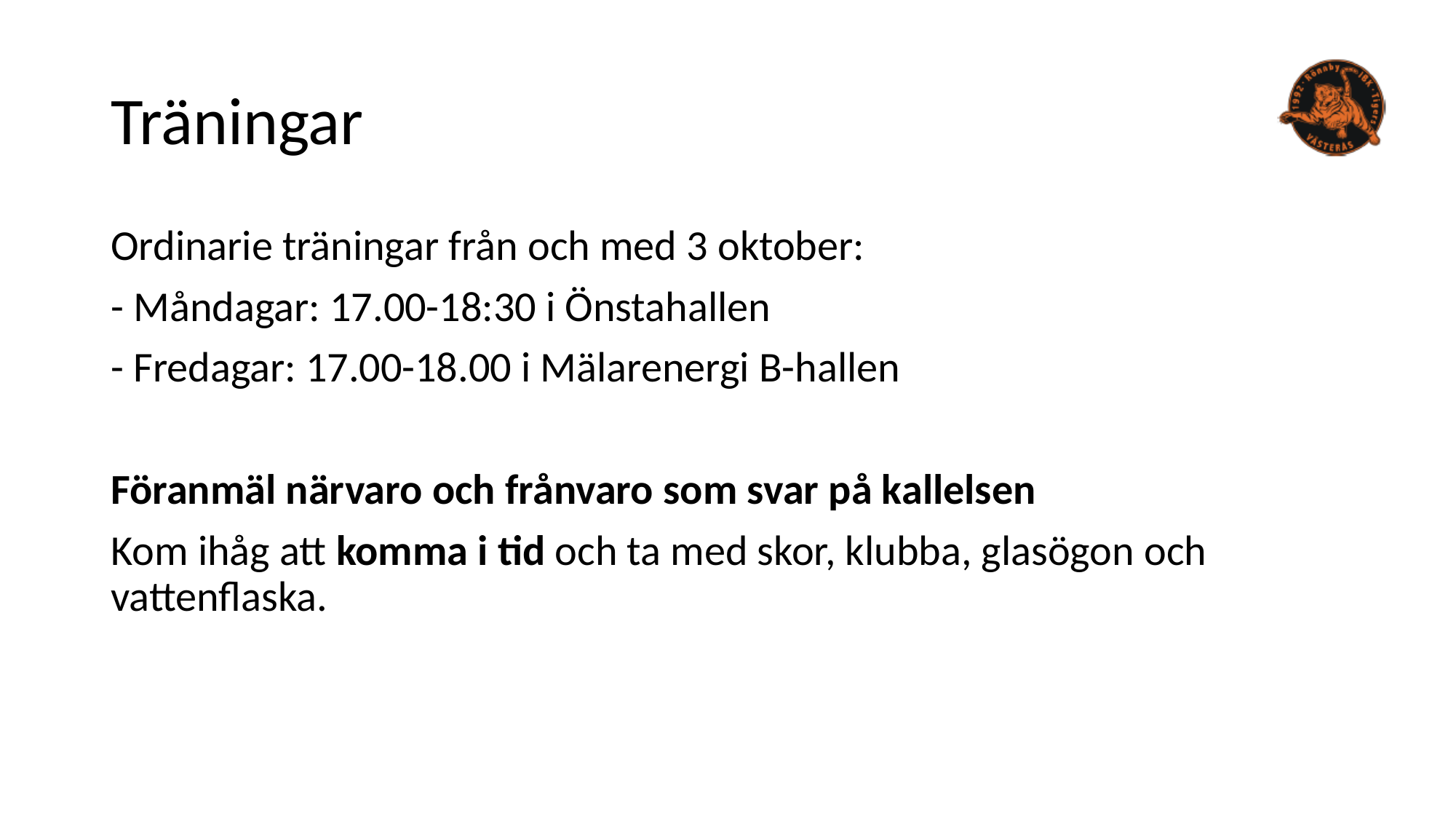

# Träningar
Ordinarie träningar från och med 3 oktober:
- Måndagar: 17.00-18:30 i Önstahallen
- Fredagar: 17.00-18.00 i Mälarenergi B-hallen

Föranmäl närvaro och frånvaro som svar på kallelsen
Kom ihåg att komma i tid och ta med skor, klubba, glasögon och vattenflaska.